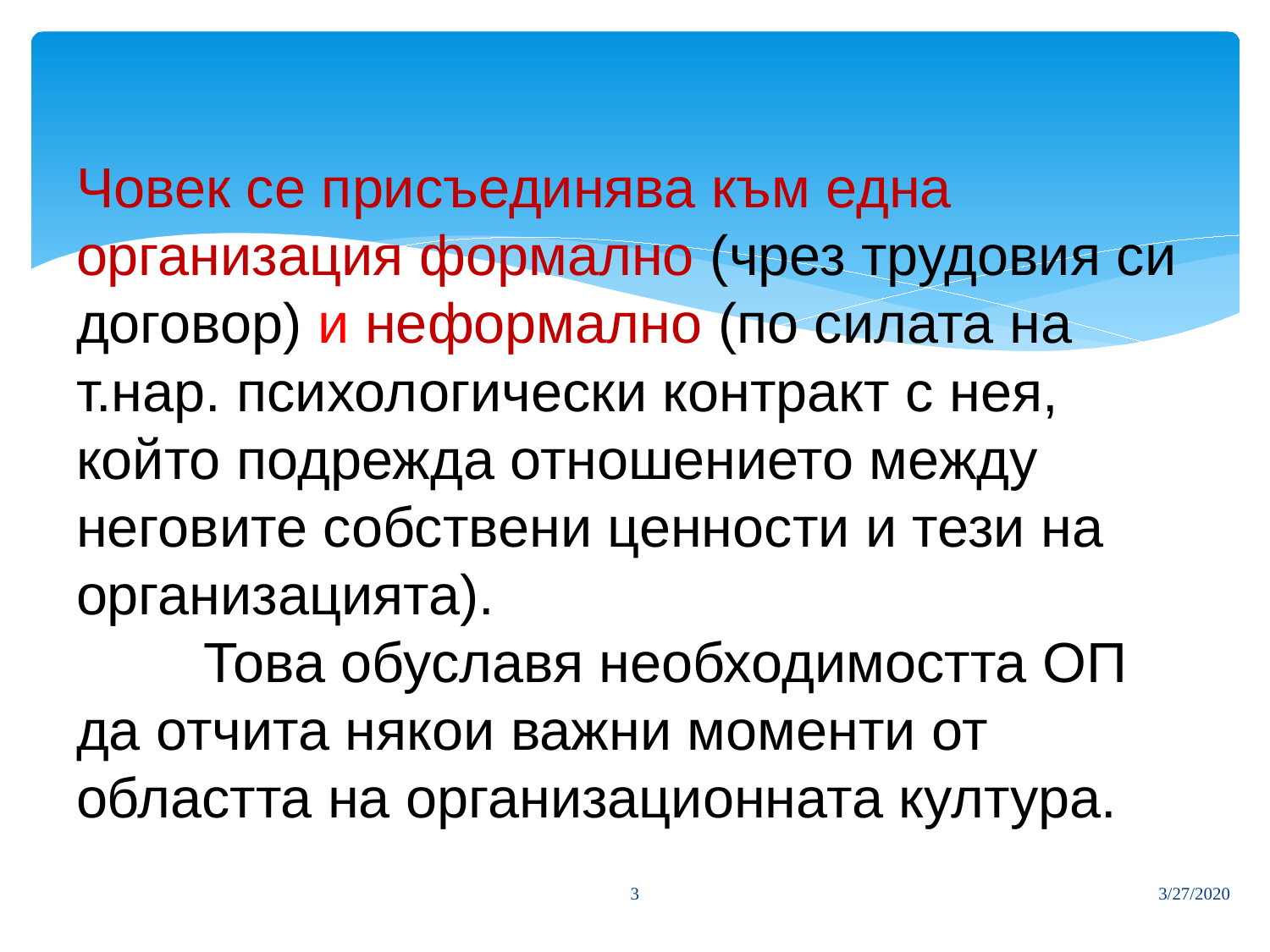

# Човек се присъединява към една организация формално (чрез трудовия си договор) и неформално (по силата на т.нар. психологически контракт с нея, който подрежда отношението между неговите собствени ценности и тези на организацията). Това обуславя необходимостта ОП да отчита някои важни моменти от областта на организационната култура.
3
3/27/2020